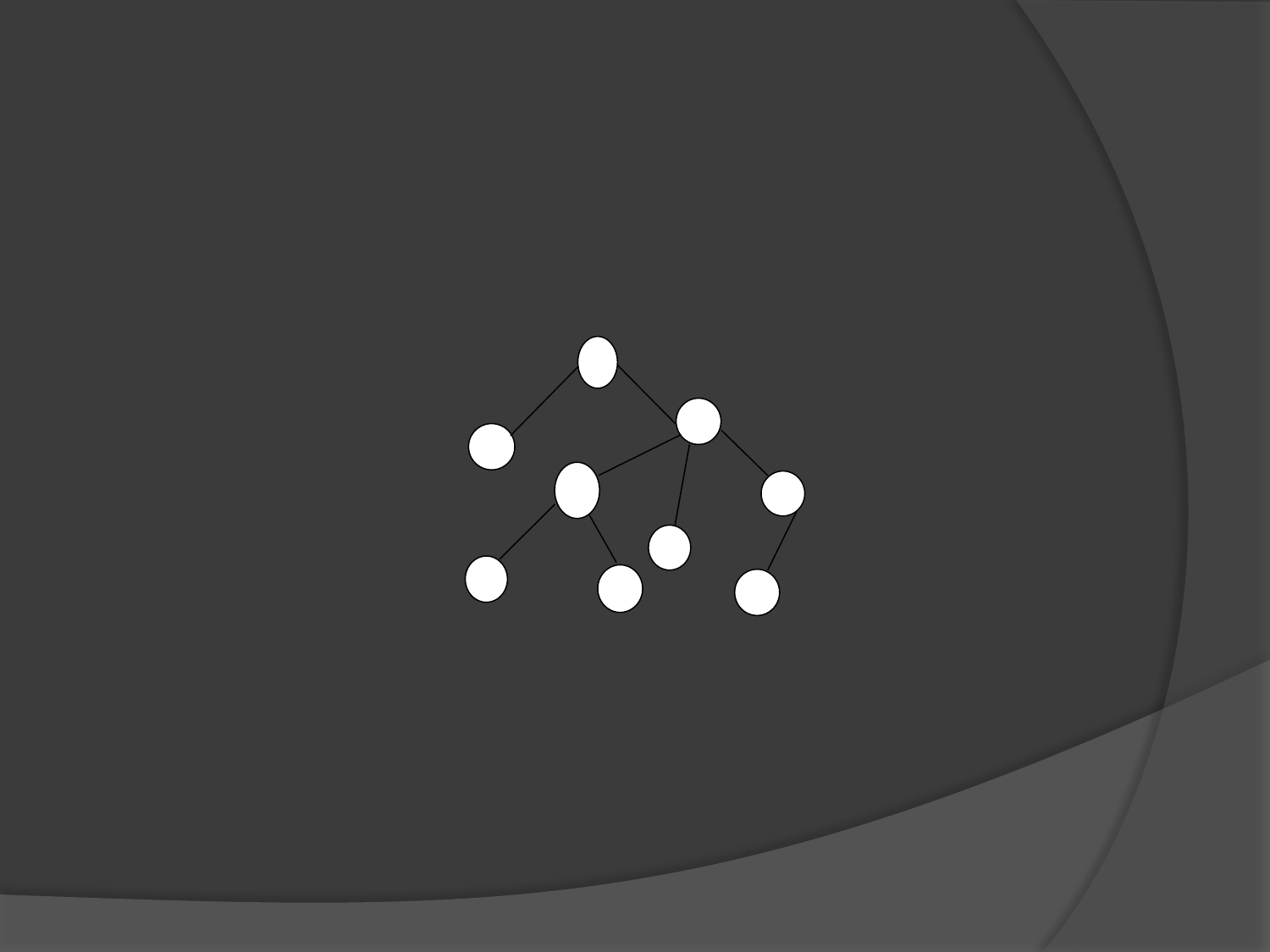

A
C
B
D
F
E
G
H
I